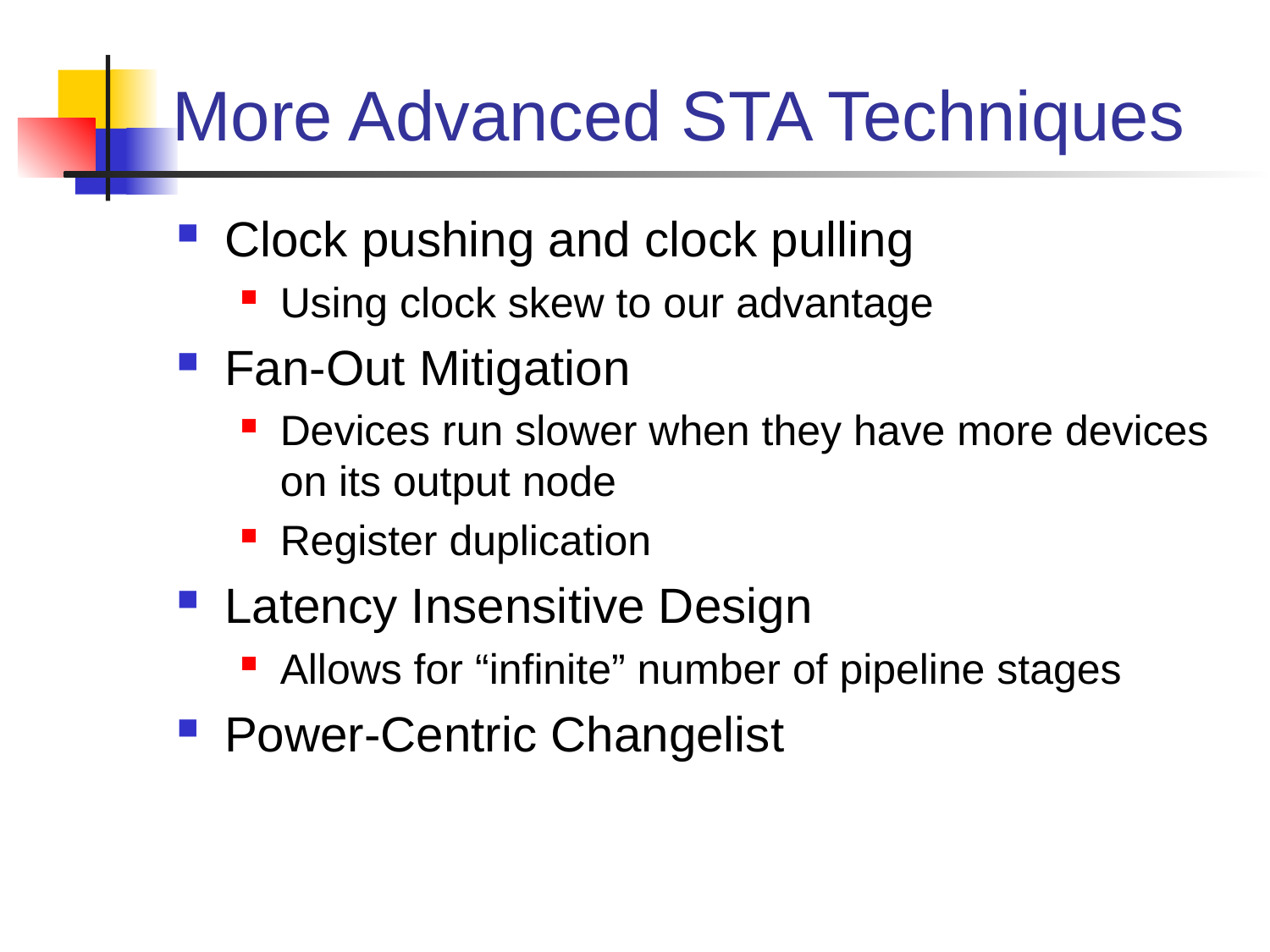

# More Advanced STA Techniques
Clock pushing and clock pulling
Using clock skew to our advantage
Fan-Out Mitigation
Devices run slower when they have more devices on its output node
Register duplication
Latency Insensitive Design
Allows for “infinite” number of pipeline stages
Power-Centric Changelist